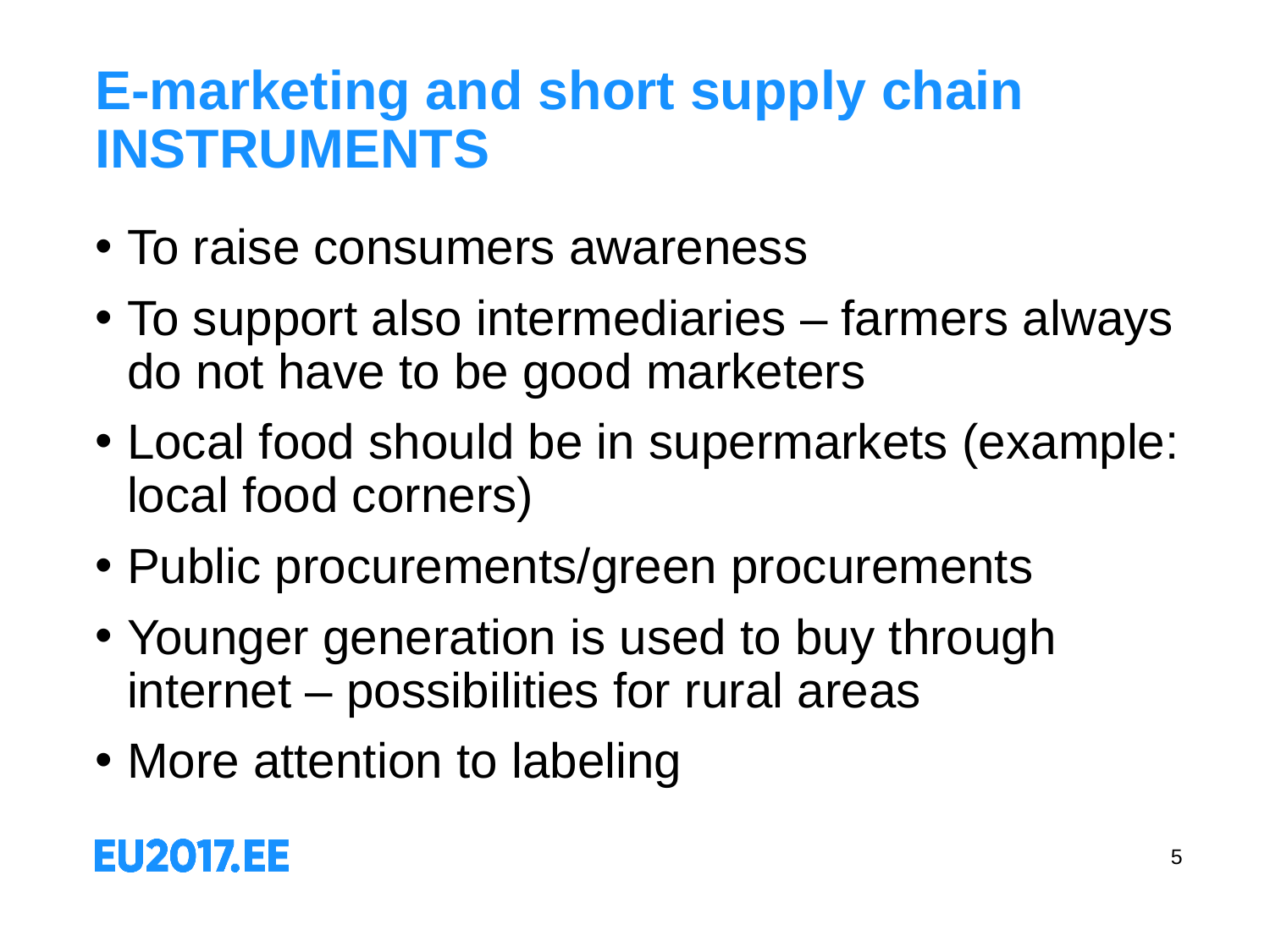

# E-marketing and short supply chain INSTRUMENTS
To raise consumers awareness
To support also intermediaries – farmers always do not have to be good marketers
Local food should be in supermarkets (example: local food corners)
Public procurements/green procurements
Younger generation is used to buy through internet – possibilities for rural areas
More attention to labeling